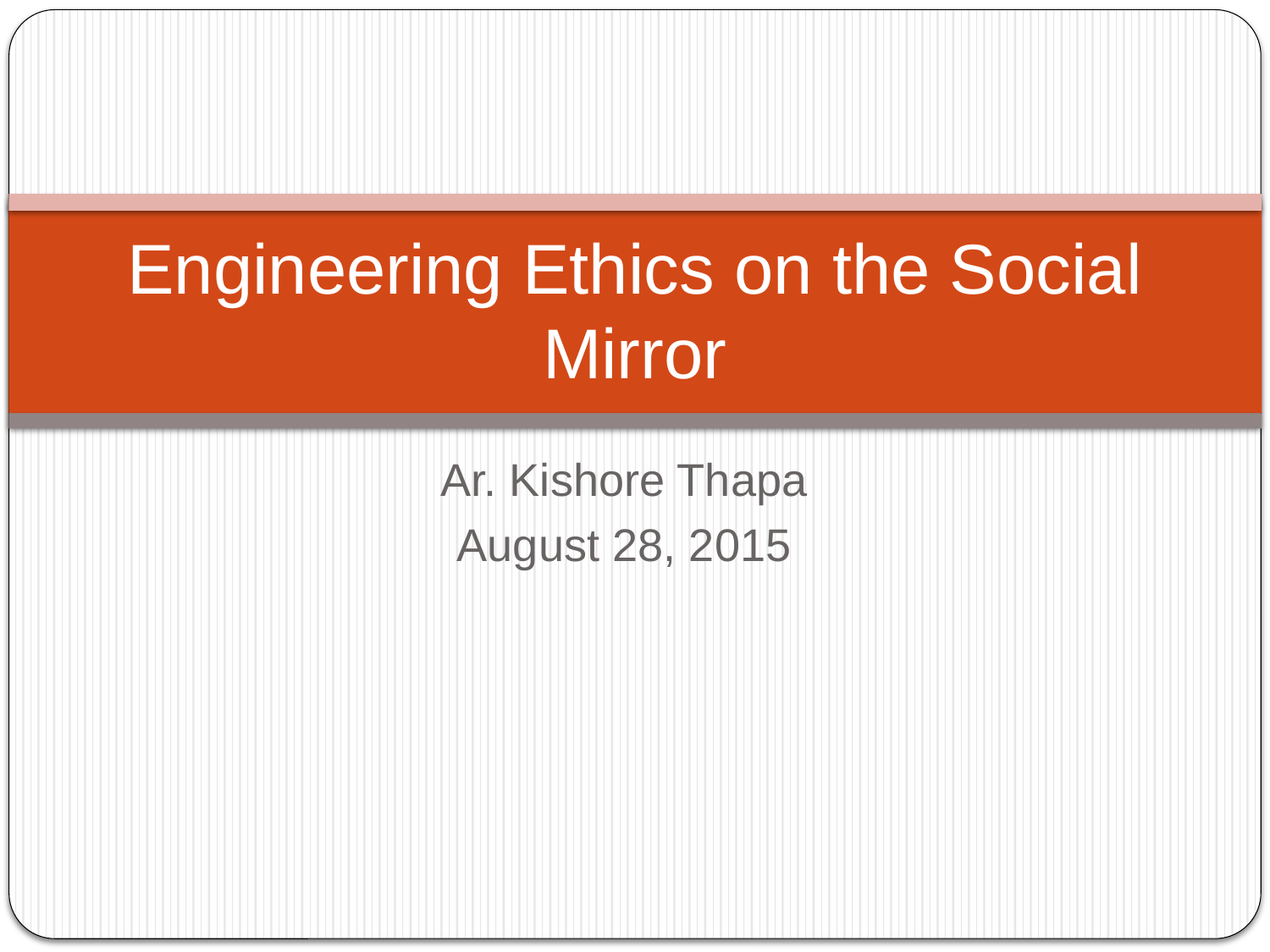

# Engineering Ethics on the Social Mirror
Ar. Kishore Thapa
August 28, 2015